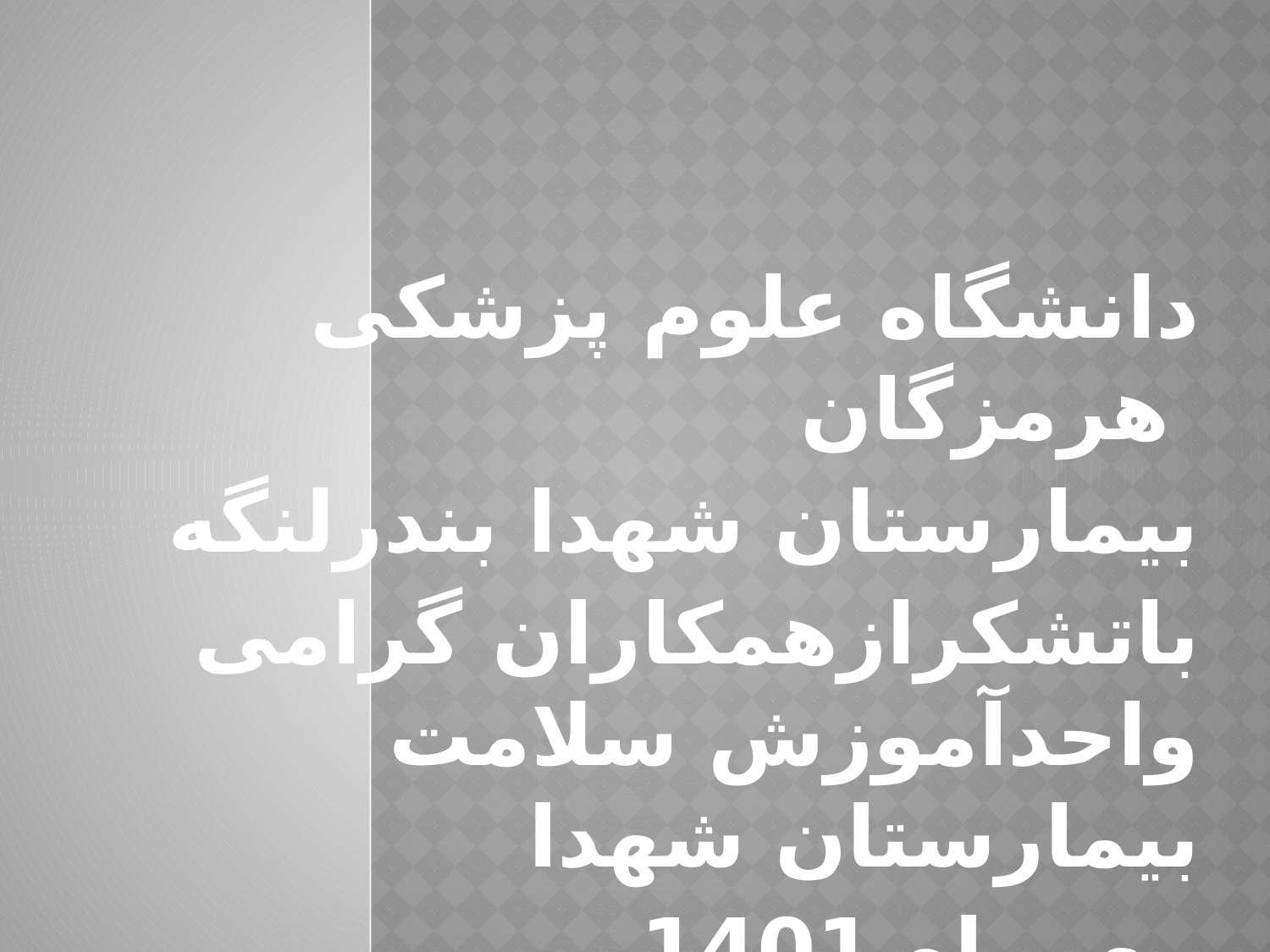

دانشگاه علوم پزشکی هرمزگان
بیمارستان شهدا بندرلنگه
باتشکرازهمکاران گرامی واحدآموزش سلامت بیمارستان شهدا
مهرماه 1401